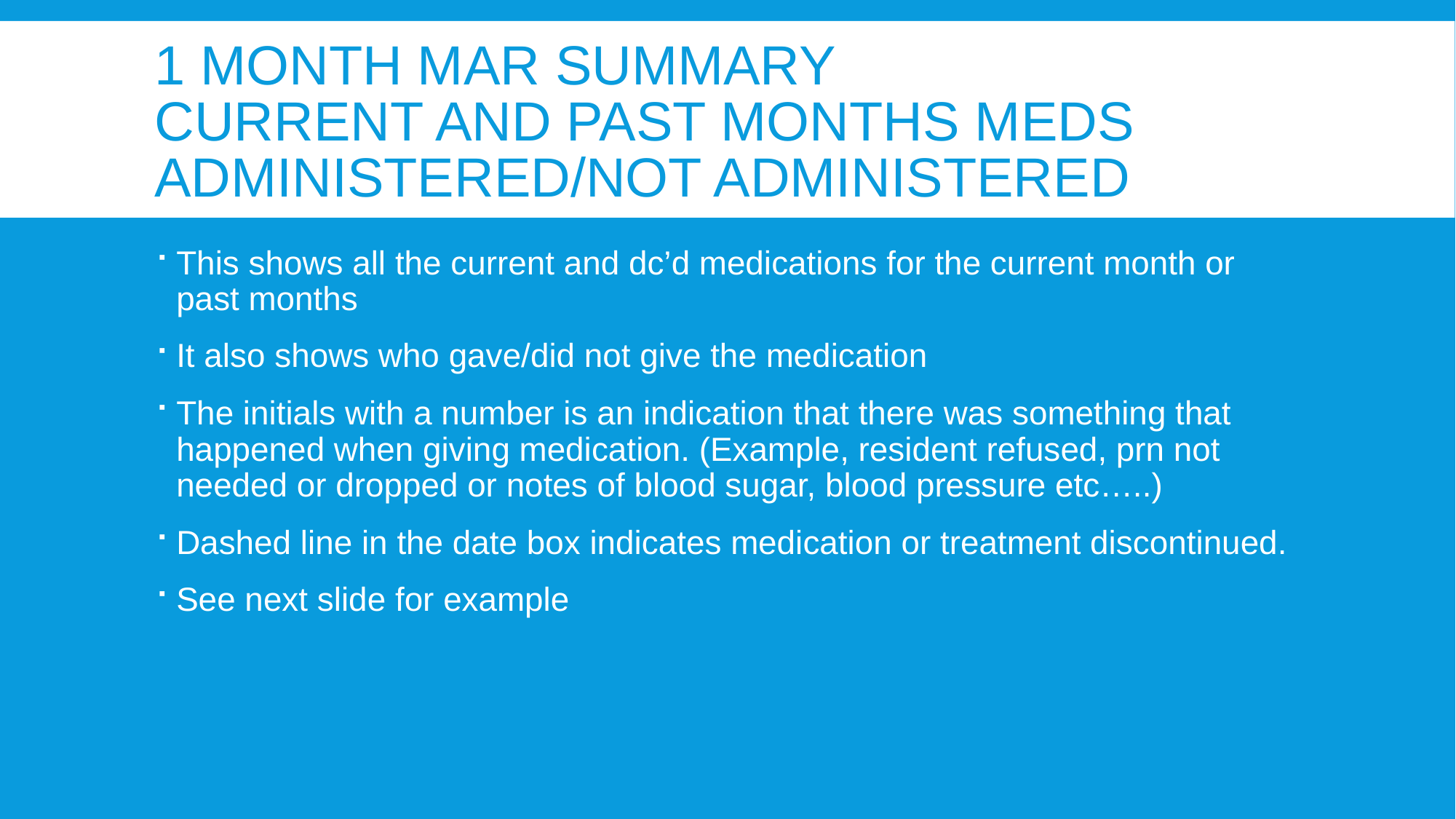

# 1 month mar summary current and past months meds administered/not administered
This shows all the current and dc’d medications for the current month or past months
It also shows who gave/did not give the medication
The initials with a number is an indication that there was something that happened when giving medication. (Example, resident refused, prn not needed or dropped or notes of blood sugar, blood pressure etc…..)
Dashed line in the date box indicates medication or treatment discontinued.
See next slide for example